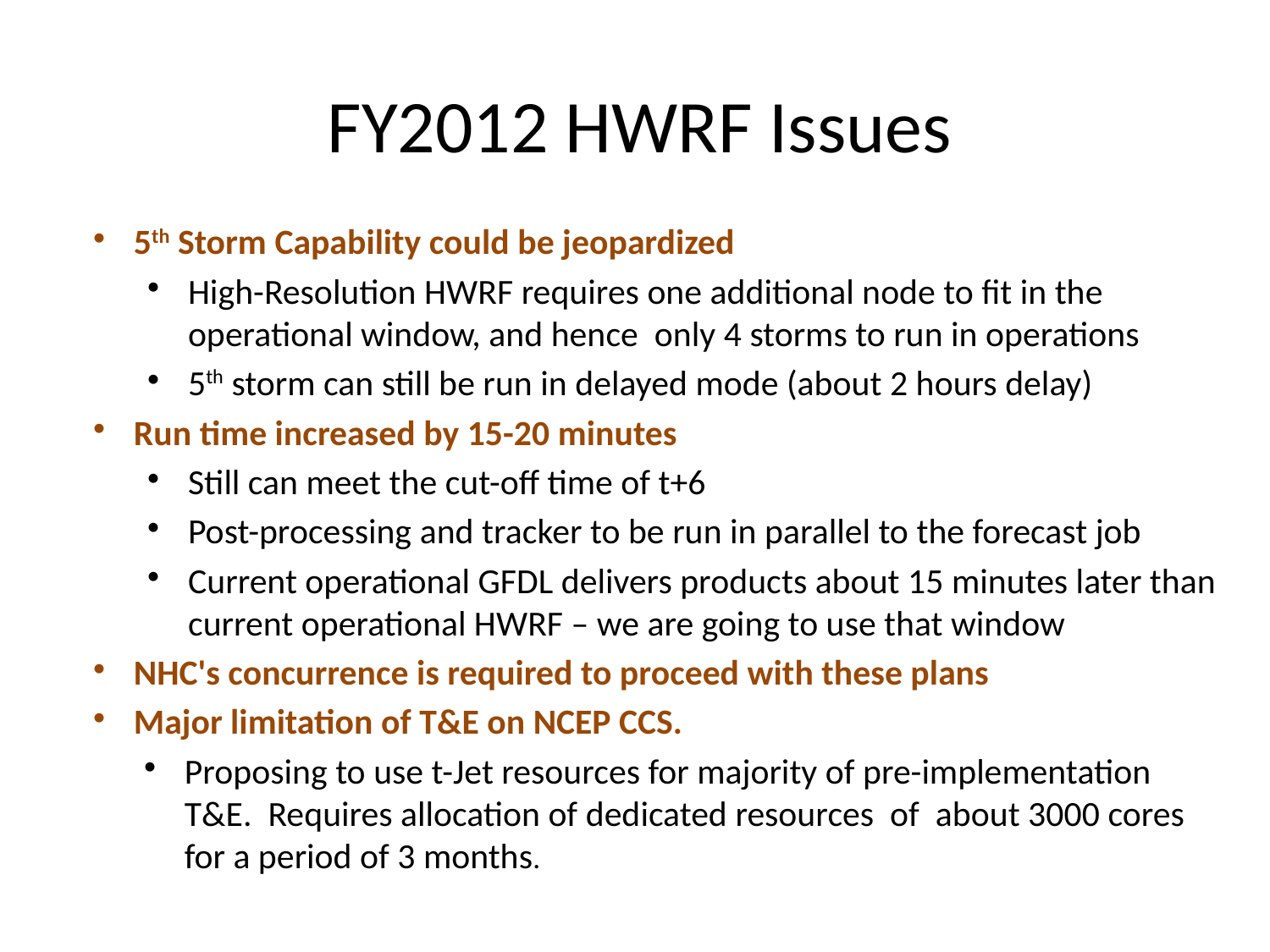

# FY2012 HWRF Issues
5th Storm Capability could be jeopardized
High-Resolution HWRF requires one additional node to fit in the operational window, and hence  only 4 storms to run in operations
5th storm can still be run in delayed mode (about 2 hours delay)
Run time increased by 15-20 minutes
Still can meet the cut-off time of t+6
Post-processing and tracker to be run in parallel to the forecast job
Current operational GFDL delivers products about 15 minutes later than current operational HWRF – we are going to use that window
NHC's concurrence is required to proceed with these plans
Major limitation of T&E on NCEP CCS.
Proposing to use t-Jet resources for majority of pre-implementation T&E.  Requires allocation of dedicated resources  of  about 3000 cores for a period of 3 months.